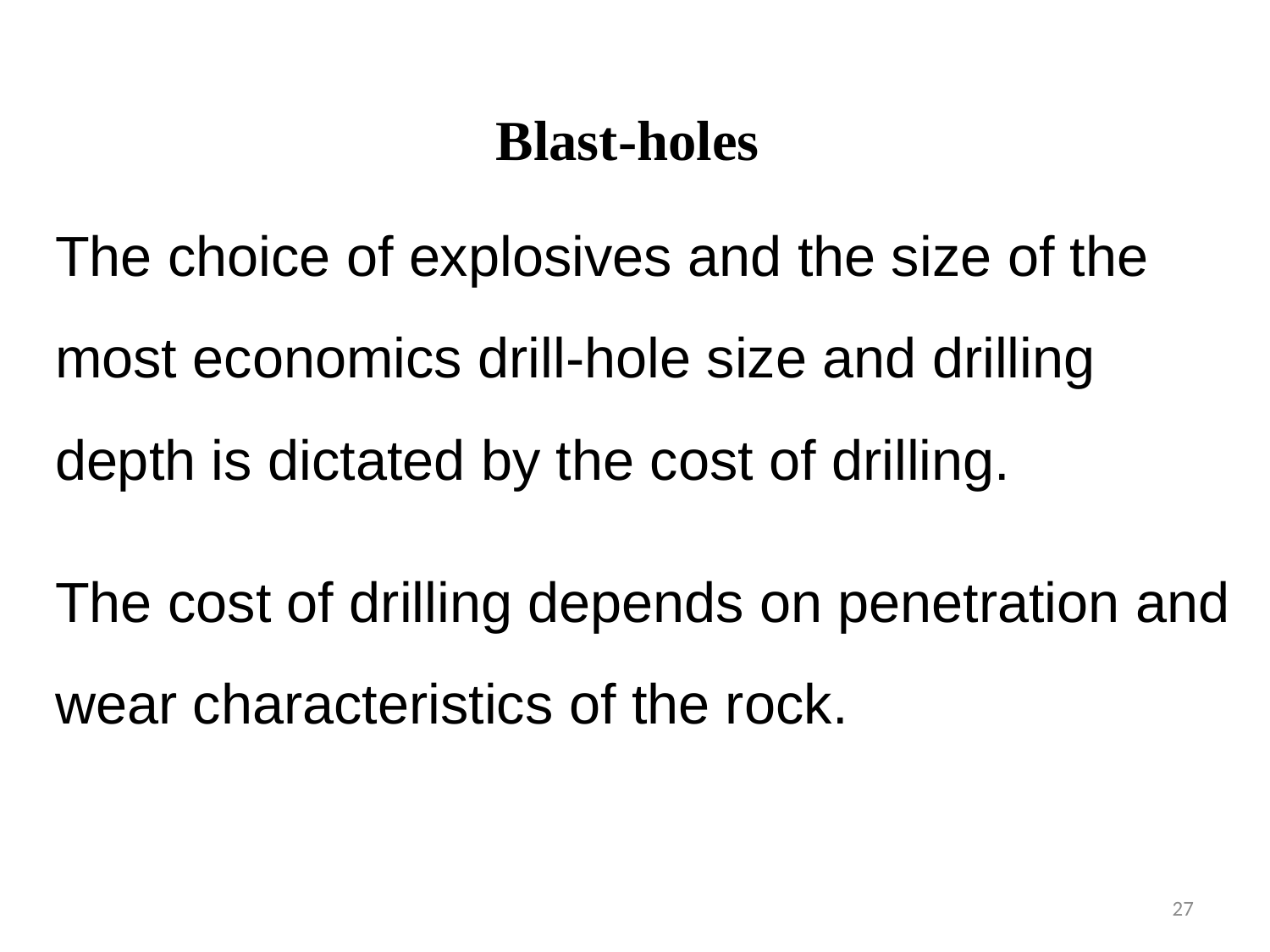

# Blast-holes
The choice of explosives and the size of the most economics drill-hole size and drilling depth is dictated by the cost of drilling.

The cost of drilling depends on penetration and wear characteristics of the rock.
27